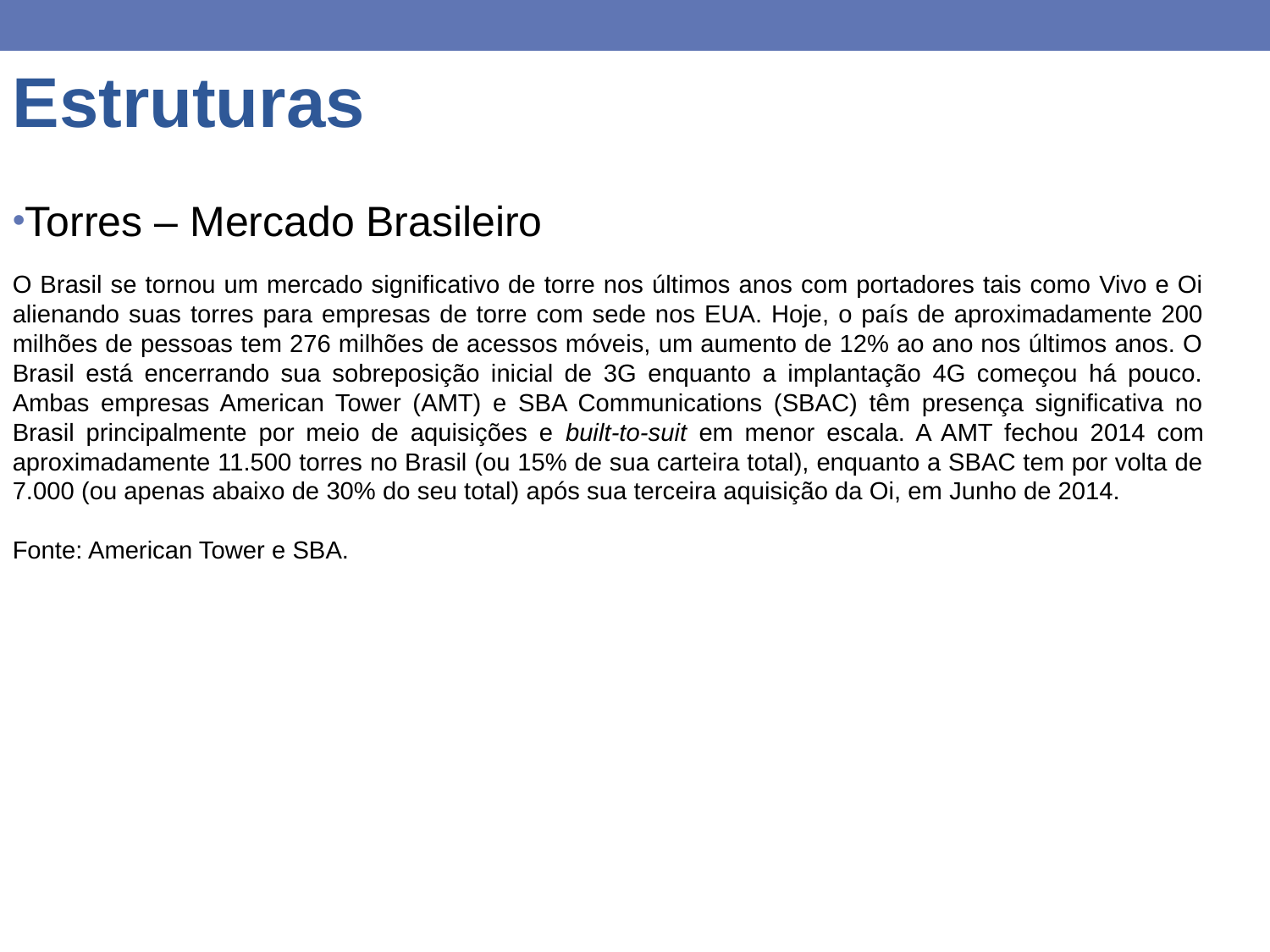

Estruturas
Torres – Mercado Brasileiro
O Brasil se tornou um mercado significativo de torre nos últimos anos com portadores tais como Vivo e Oi alienando suas torres para empresas de torre com sede nos EUA. Hoje, o país de aproximadamente 200 milhões de pessoas tem 276 milhões de acessos móveis, um aumento de 12% ao ano nos últimos anos. O Brasil está encerrando sua sobreposição inicial de 3G enquanto a implantação 4G começou há pouco. Ambas empresas American Tower (AMT) e SBA Communications (SBAC) têm presença significativa no Brasil principalmente por meio de aquisições e built-to-suit em menor escala. A AMT fechou 2014 com aproximadamente 11.500 torres no Brasil (ou 15% de sua carteira total), enquanto a SBAC tem por volta de 7.000 (ou apenas abaixo de 30% do seu total) após sua terceira aquisição da Oi, em Junho de 2014.

Fonte: American Tower e SBA.